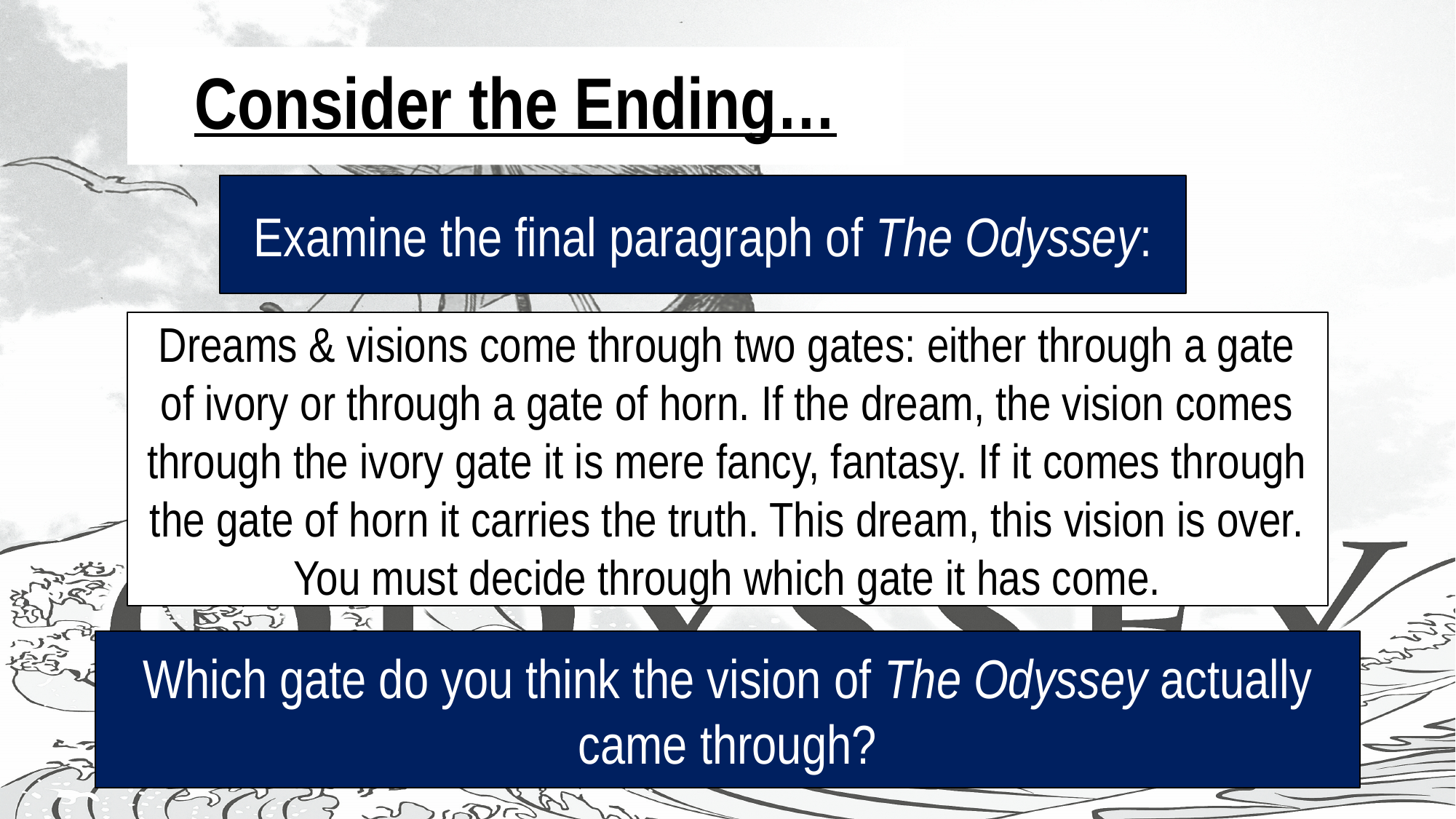

# Consider the Ending…
Examine the final paragraph of The Odyssey:

Dreams & visions come through two gates: either through a gate of ivory or through a gate of horn. If the dream, the vision comes through the ivory gate it is mere fancy, fantasy. If it comes through the gate of horn it carries the truth. This dream, this vision is over. You must decide through which gate it has come.
Which gate do you think the vision of The Odyssey actually came through?